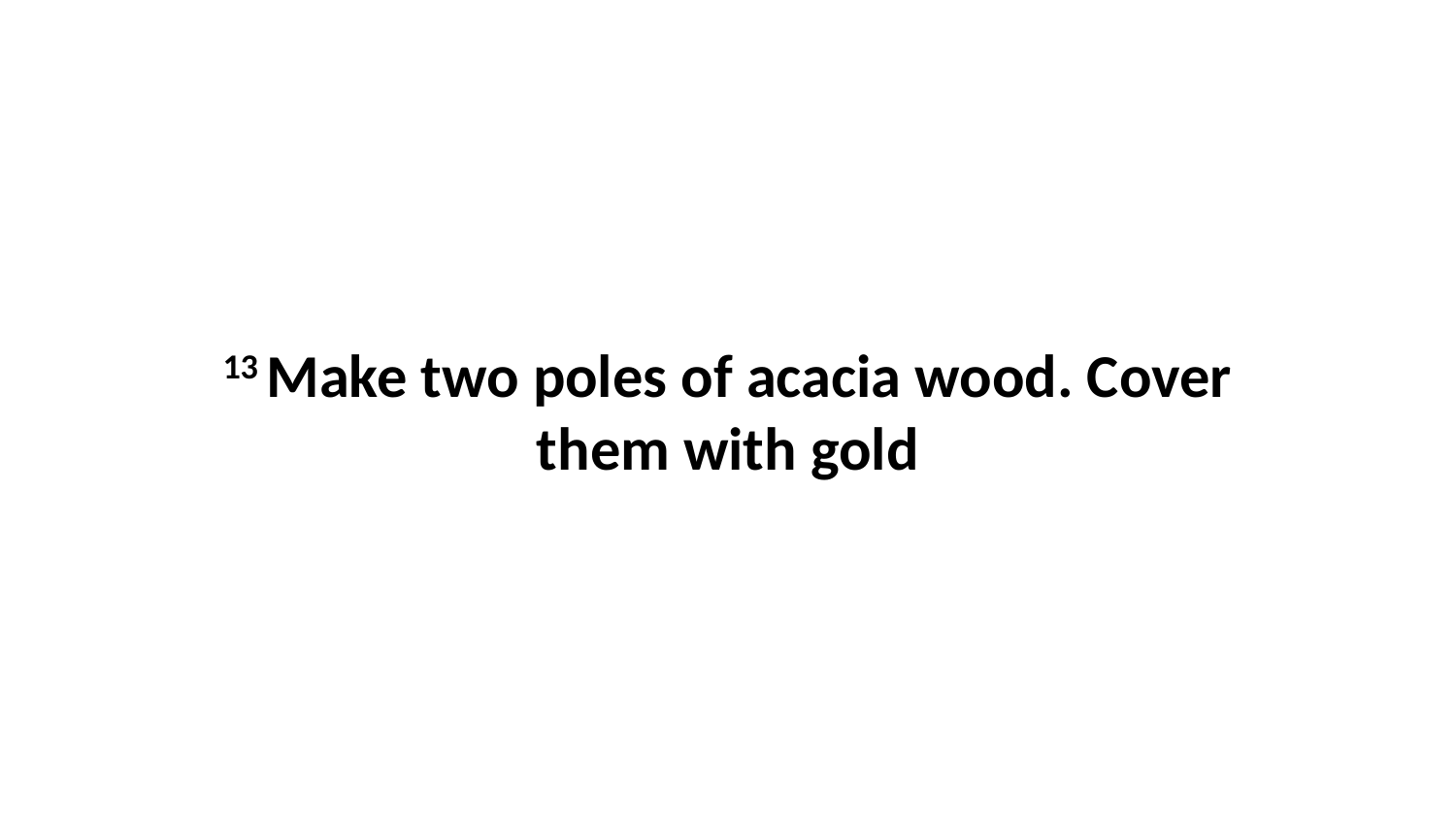

13 Make two poles of acacia wood. Cover them with gold